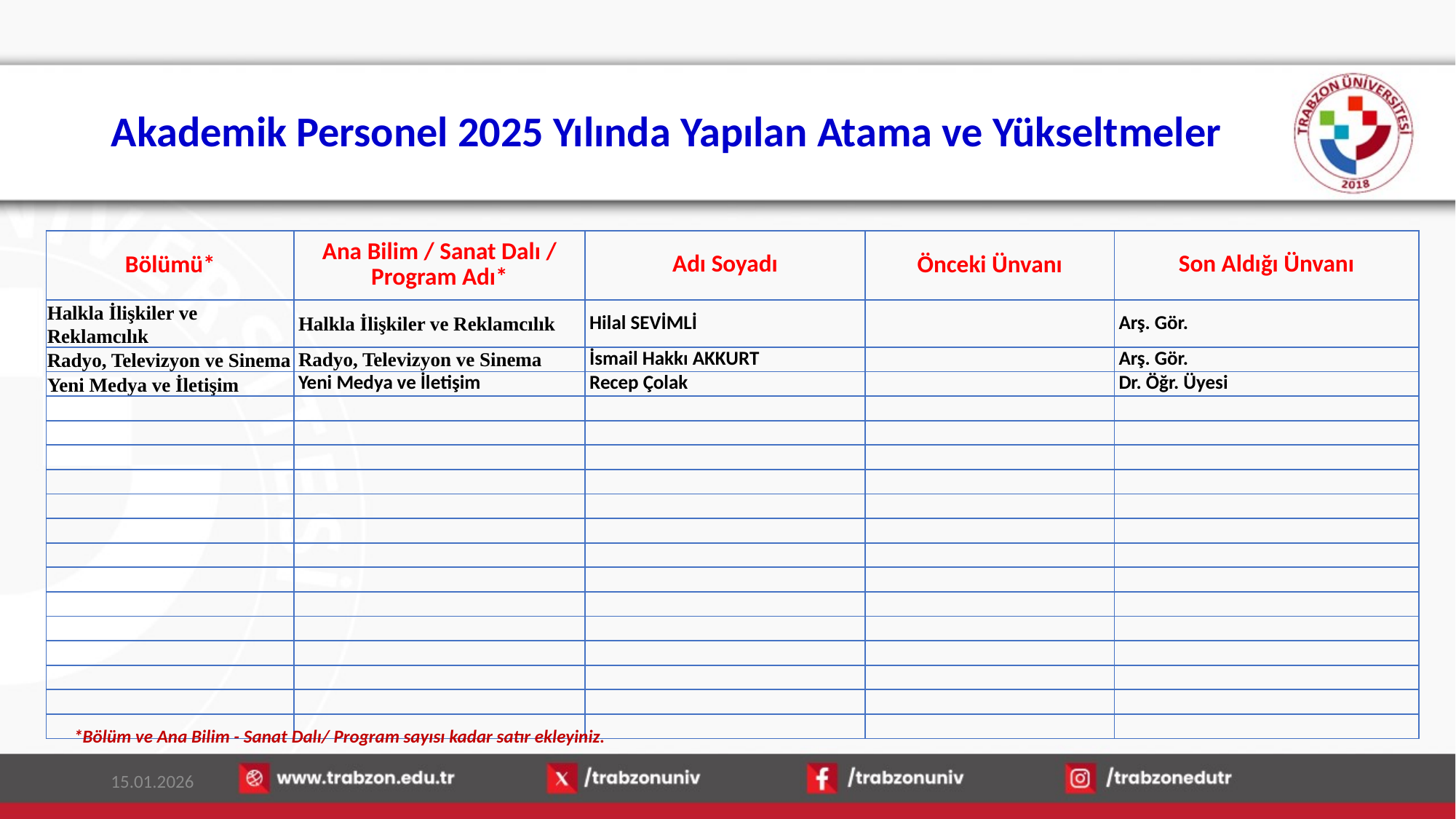

# Akademik Personel 2025 Yılında Yapılan Atama ve Yükseltmeler
| Bölümü\* | Ana Bilim / Sanat Dalı / Program Adı\* | Adı Soyadı | Önceki Ünvanı | Son Aldığı Ünvanı |
| --- | --- | --- | --- | --- |
| Halkla İlişkiler ve Reklamcılık | Halkla İlişkiler ve Reklamcılık | Hilal SEVİMLİ |  | Arş. Gör. |
| Radyo, Televizyon ve Sinema | Radyo, Televizyon ve Sinema | İsmail Hakkı AKKURT |  | Arş. Gör. |
| Yeni Medya ve İletişim | Yeni Medya ve İletişim | Recep Çolak |  | Dr. Öğr. Üyesi |
|  |  |  |  |  |
|  |  |  |  |  |
|  |  |  |  |  |
|  |  |  |  |  |
|  |  |  |  |  |
|  |  |  |  |  |
|  |  |  |  |  |
|  |  |  |  |  |
|  |  |  |  |  |
|  |  |  |  |  |
|  |  |  |  |  |
|  |  |  |  |  |
|  |  |  |  |  |
|  |  |  |  |  |
*Bölüm ve Ana Bilim - Sanat Dalı/ Program sayısı kadar satır ekleyiniz.
15.01.2026
19